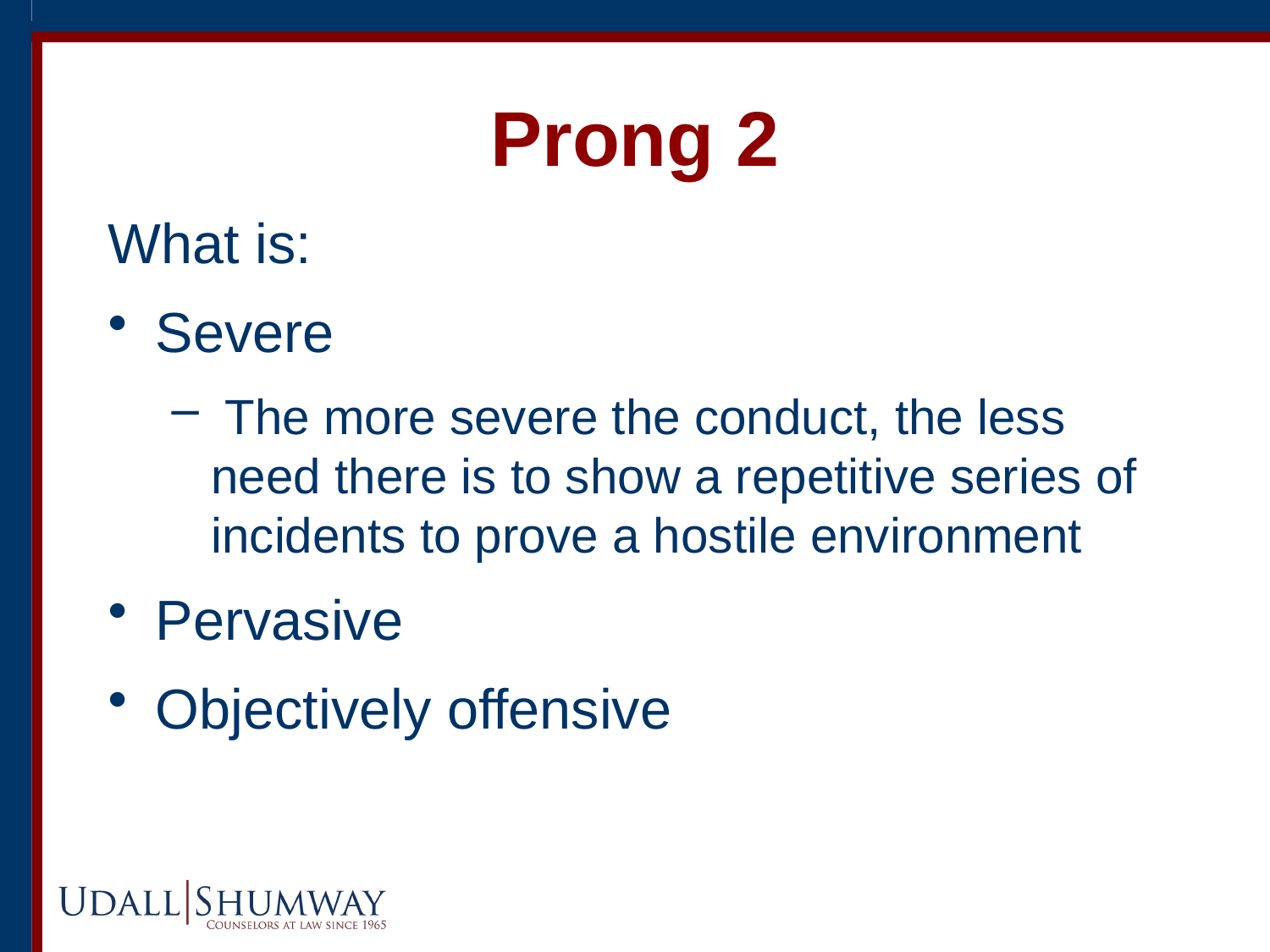

# Prong 2
What is:
Severe
 The more severe the conduct, the less need there is to show a repetitive series of incidents to prove a hostile environment
Pervasive
Objectively offensive